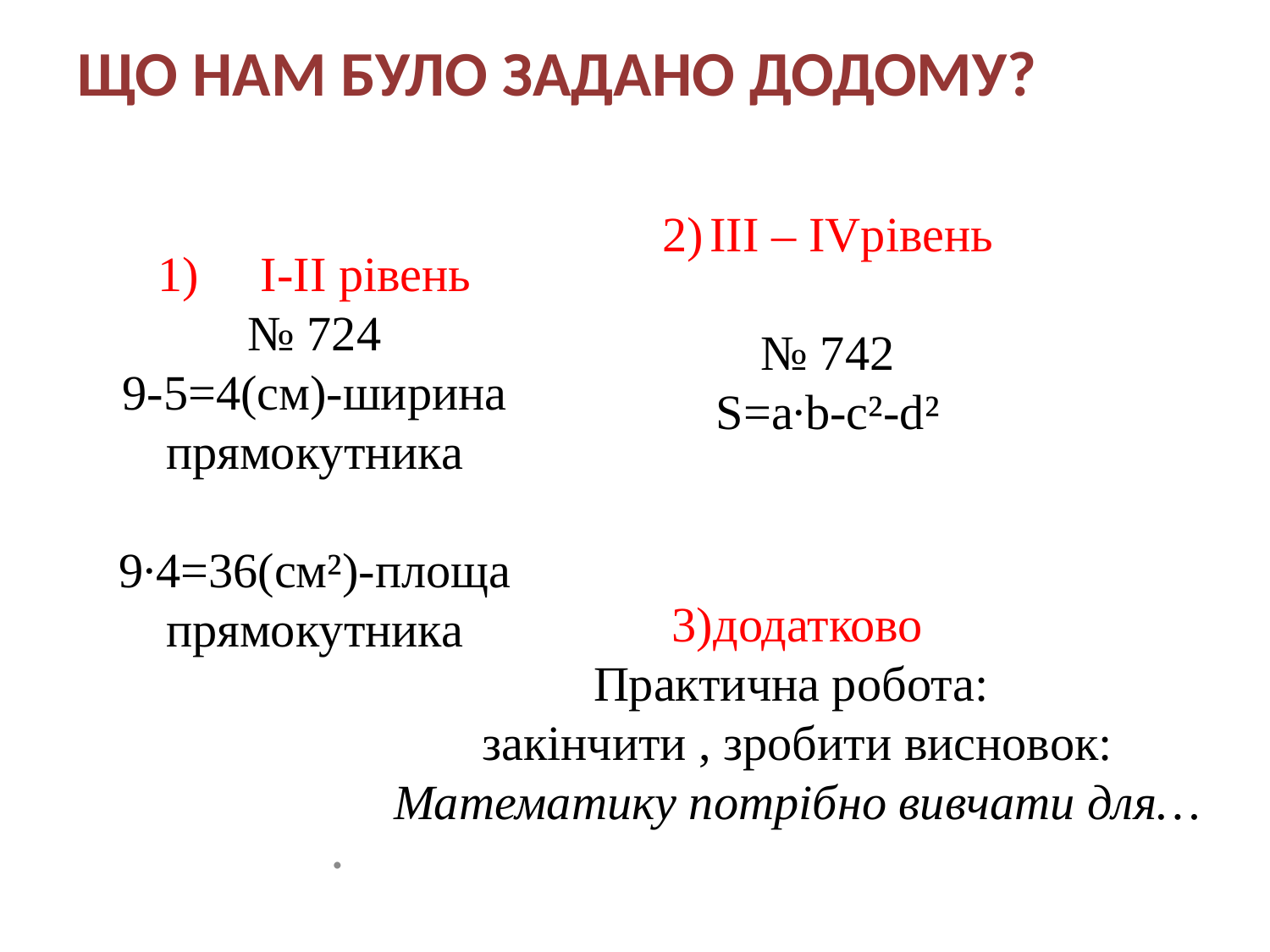

# Що нам було задано додому?
ІІІ – ІVрівень

№ 742
S=a∙b-с²-d²

1)     І-ІІ рівень
№ 724
9-5=4(см)-ширина прямокутника

9∙4=36(см²)-площа прямокутника
.
3)додатково
Практична робота:
закінчити , зробити висновок:
Математику потрібно вивчати для…